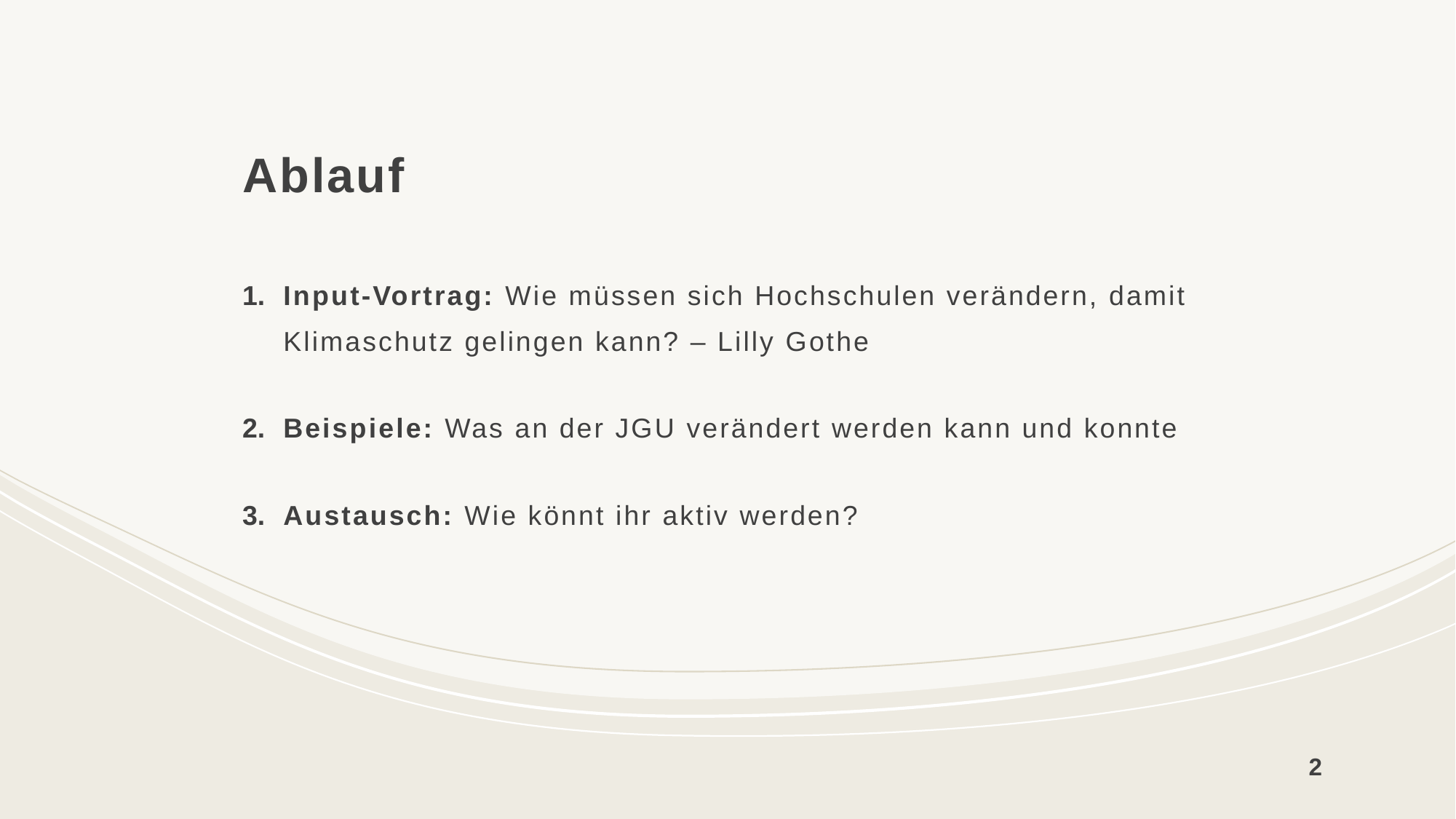

# Ablauf
Input-Vortrag: Wie müssen sich Hochschulen verändern, damit Klimaschutz gelingen kann? – Lilly Gothe
Beispiele: Was an der JGU verändert werden kann und konnte
Austausch: Wie könnt ihr aktiv werden?
2